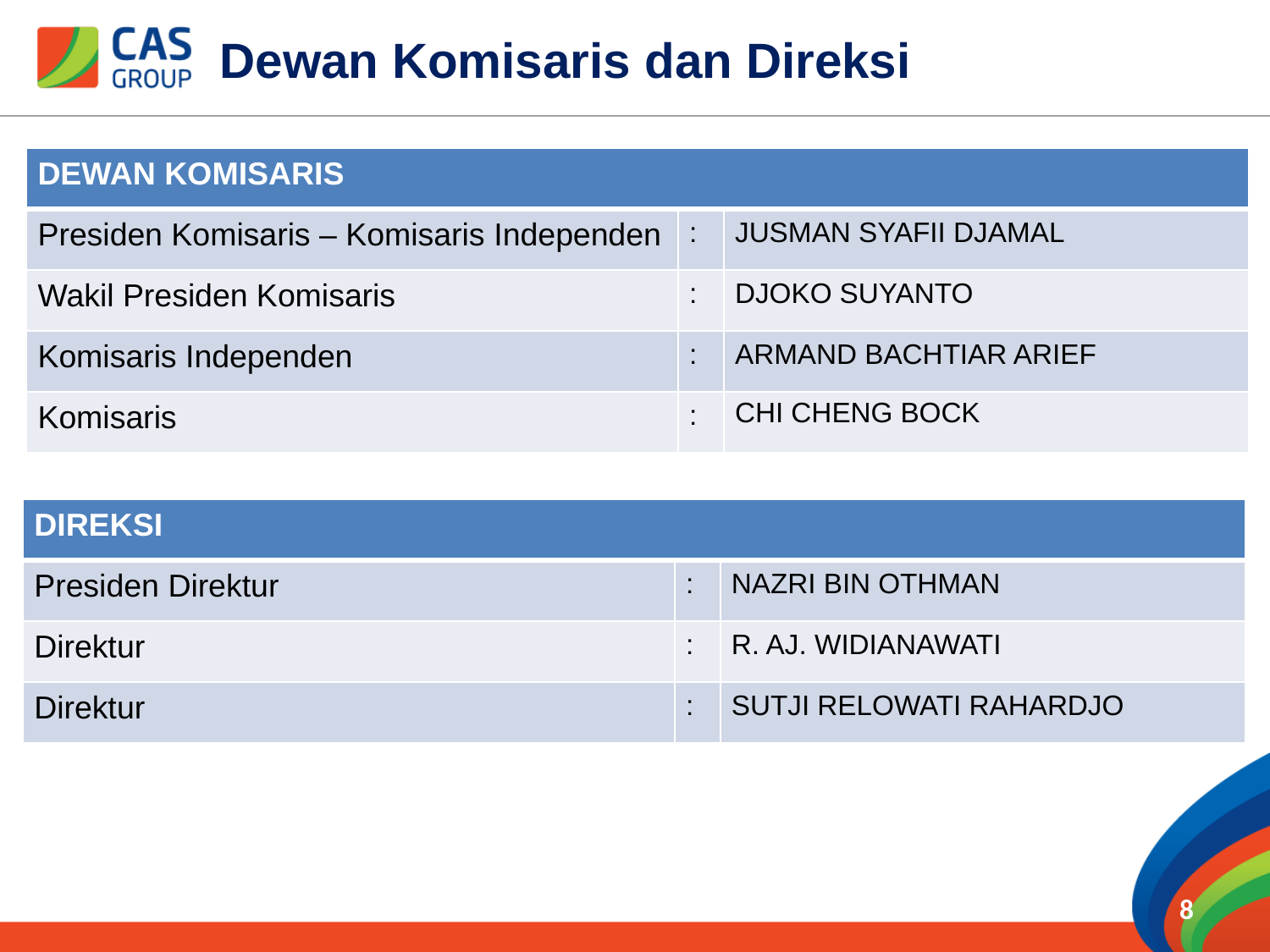

Dewan Komisaris dan Direksi
| DEWAN KOMISARIS |  |  |
| --- | --- | --- |
| Presiden Komisaris – Komisaris Independen | : | JUSMAN SYAFII DJAMAL |
| Wakil Presiden Komisaris | : | DJOKO SUYANTO |
| Komisaris Independen | : | ARMAND BACHTIAR ARIEF |
| Komisaris | : | CHI CHENG BOCK |
| DIREKSI |  |  |
| --- | --- | --- |
| Presiden Direktur | : | NAZRI BIN OTHMAN |
| Direktur | : | R. AJ. WIDIANAWATI |
| Direktur | : | SUTJI RELOWATI RAHARDJO |
8